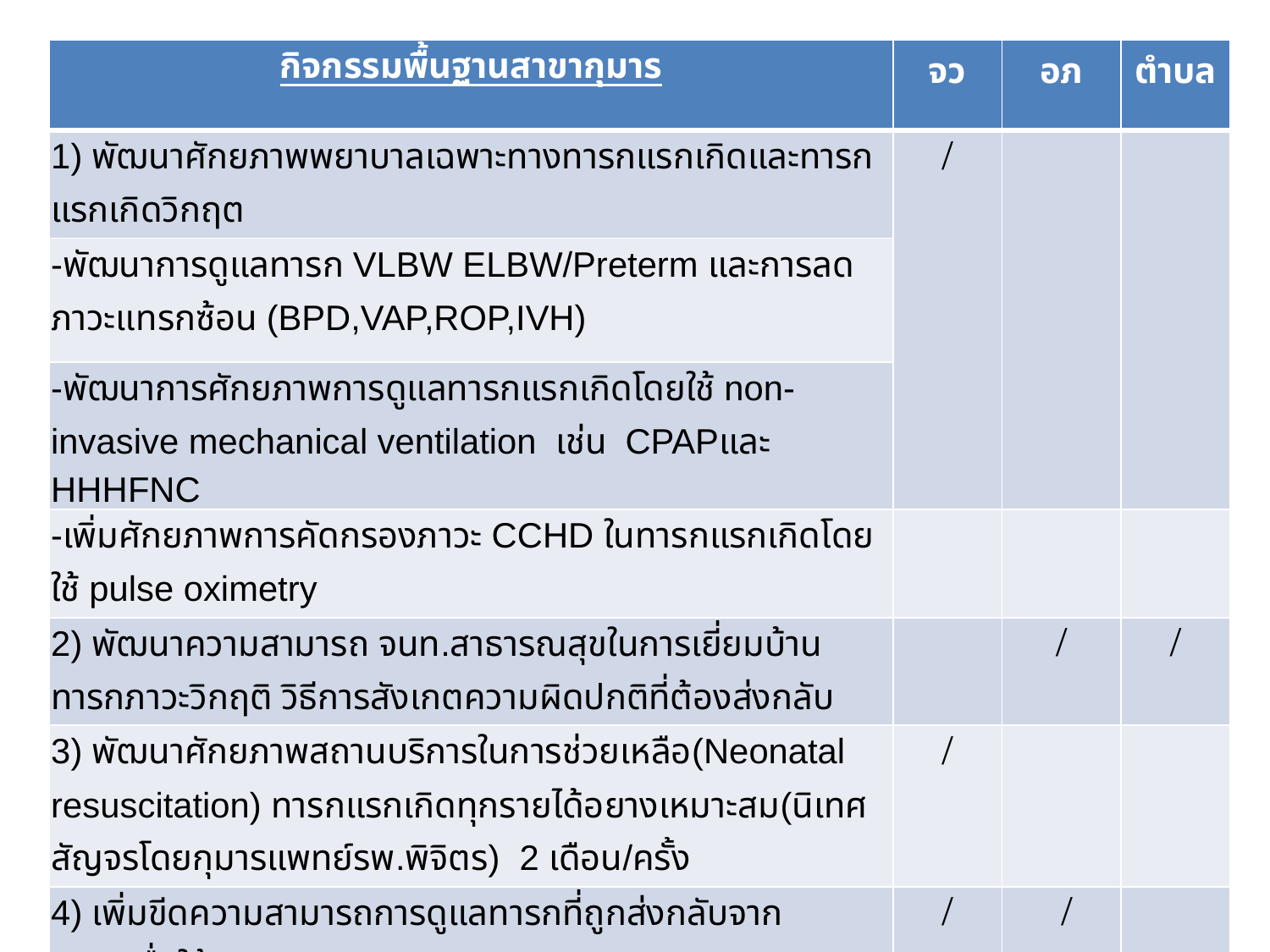

| กิจกรรมพื้นฐานสาขากุมาร | จว | อภ | ตำบล |
| --- | --- | --- | --- |
| 1) พัฒนาศักยภาพพยาบาลเฉพาะทางทารกแรกเกิดและทารกแรกเกิดวิกฤต | / |  |  |
| -พัฒนาการดูแลทารก VLBW ELBW/Preterm และการลดภาวะแทรกซ้อน (BPD,VAP,ROP,IVH) |  |  |  |
| -พัฒนาการศักยภาพการดูแลทารกแรกเกิดโดยใช้ non- invasive mechanical ventilation เช่น CPAPและ HHHFNC |  |  |  |
| -เพิ่มศักยภาพการคัดกรองภาวะ CCHD ในทารกแรกเกิดโดยใช้ pulse oximetry |  |  |  |
| 2) พัฒนาความสามารถ จนท.สาธารณสุขในการเยี่ยมบ้านทารกภาวะวิกฤติ วิธีการสังเกตความผิดปกติที่ต้องส่งกลับ |  | / | / |
| 3) พัฒนาศักยภาพสถานบริการในการช่วยเหลือ(Neonatal resuscitation) ทารกแรกเกิดทุกรายได้อยางเหมาะสม(นิเทศสัญจรโดยกุมารแพทย์รพ.พิจิตร) 2 เดือน/ครั้ง | / |  |  |
| 4) เพิ่มขีดความสามารถการดูแลทารกที่ถูกส่งกลับจาก รพท.เพื่อให้ Intermediate care/ Chronic care | / | / |  |
| รวม | 3 | 2 | 1 |